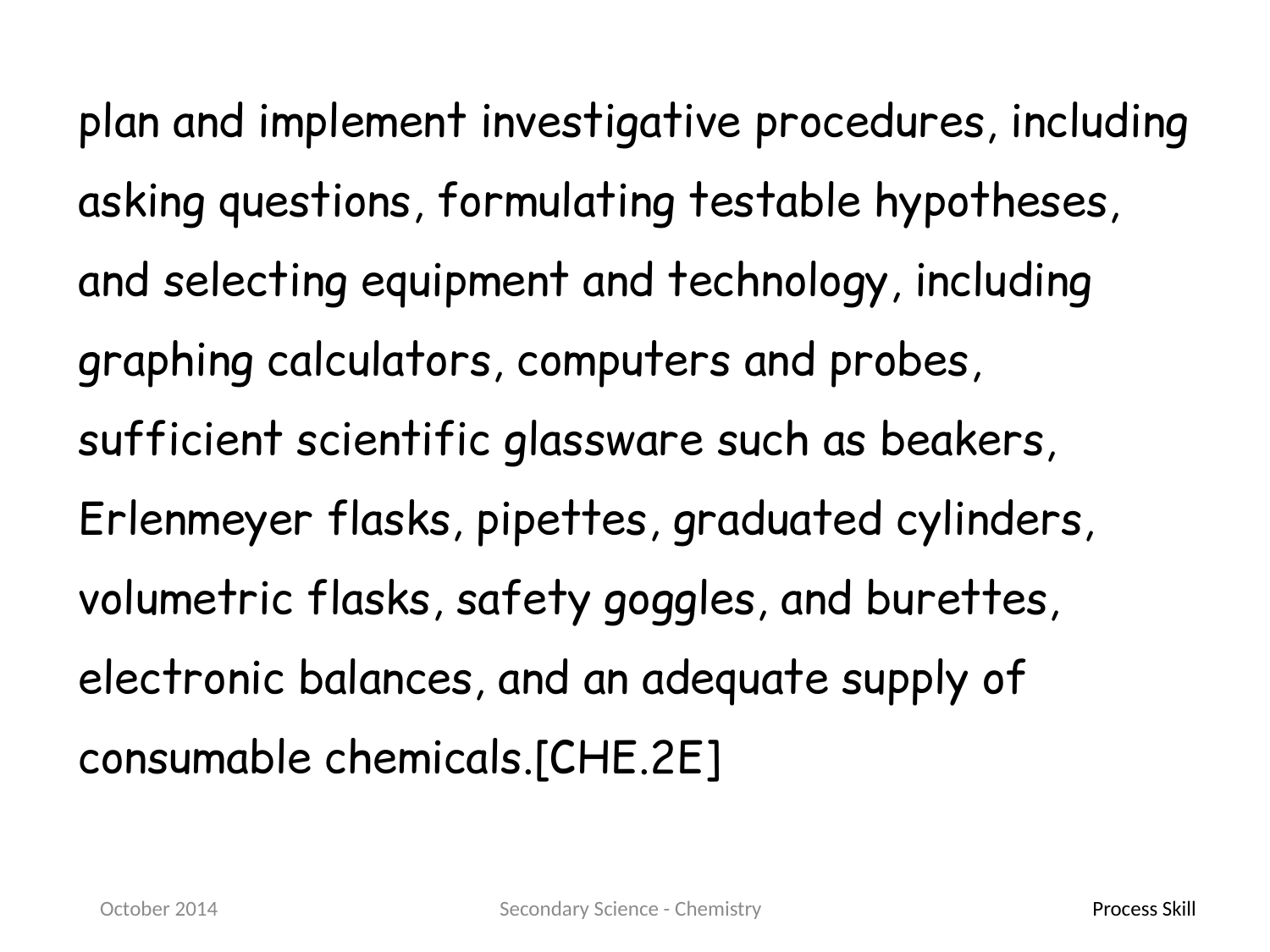

plan and implement investigative procedures, including asking questions, formulating testable hypotheses, and selecting equipment and technology, including graphing calculators, computers and probes, sufficient scientific glassware such as beakers, Erlenmeyer flasks, pipettes, graduated cylinders, volumetric flasks, safety goggles, and burettes, electronic balances, and an adequate supply of consumable chemicals.[CHE.2E]
October 2014
Secondary Science - Chemistry